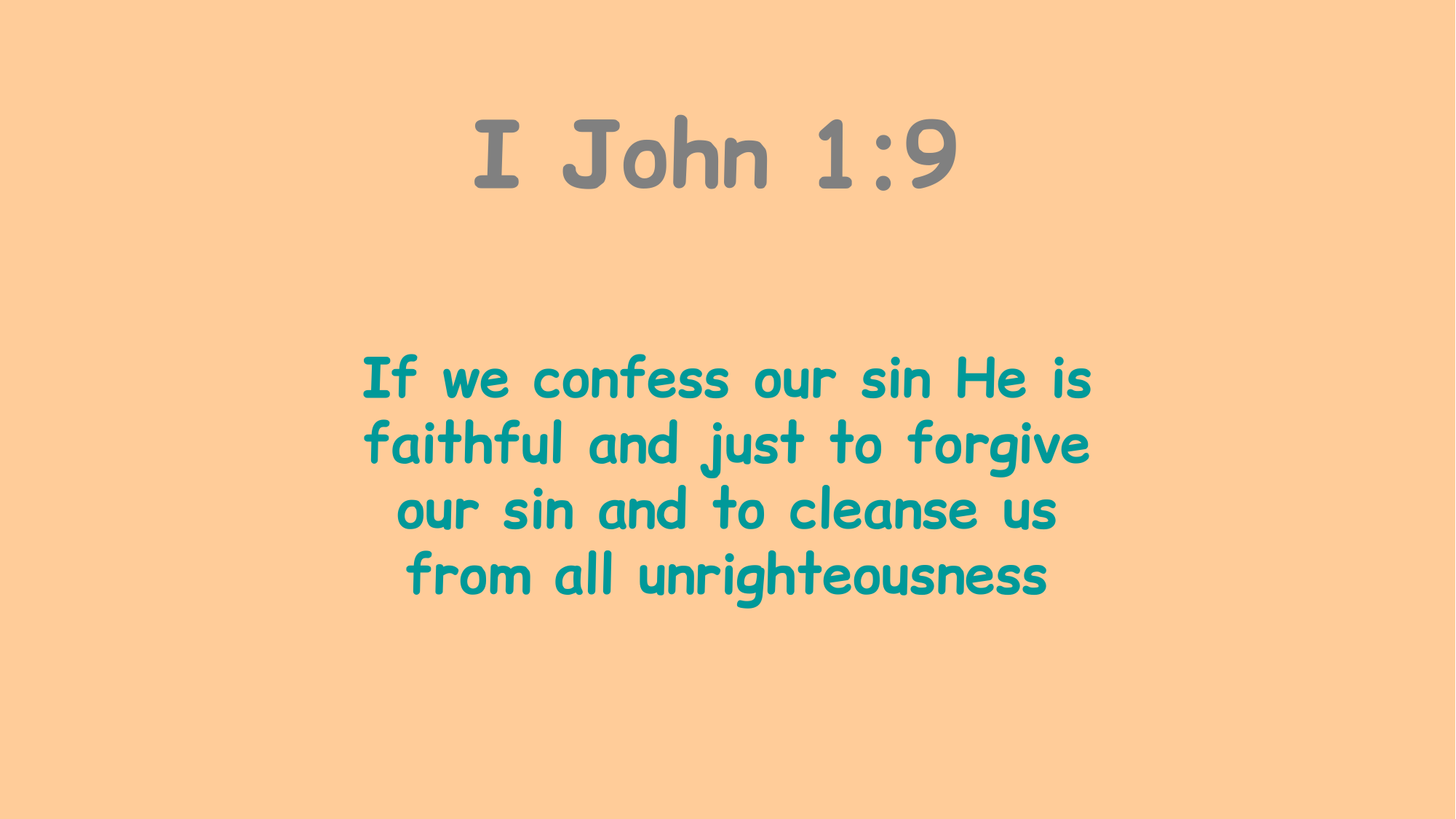

# I John 1:9
If we confess our sin He is faithful and just to forgive our sin and to cleanse us from all unrighteousness